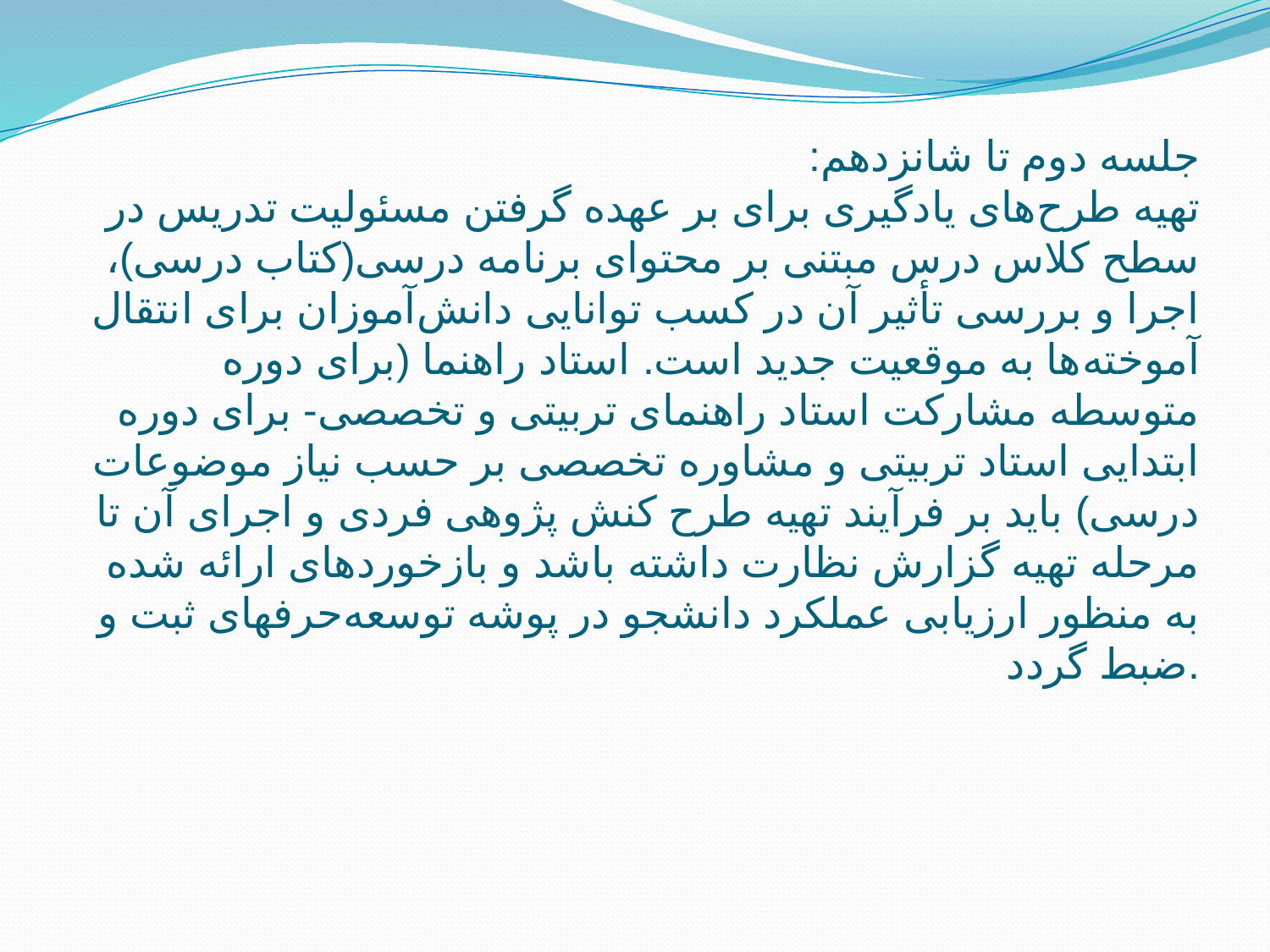

# جلسه دوم تا شانزدهم: تهیه طرح‌های یادگیری برای بر عهده گرفتن مسئولیت تدریس در سطح کلاس درس مبتنی بر محتوای برنامه درسی(کتاب درسی)، اجرا و بررسی تأثیر آن در کسب توانایی دانش‌آموزان برای انتقال آموخته‌ها به موقعیت جدید است. استاد راهنما (برای دوره متوسطه مشارکت استاد راهنمای تربیتی و تخصصی- برای دوره ابتدایی استاد تربیتی و مشاوره تخصصی بر حسب نیاز موضوعات درسی) باید بر فرآیند تهیه طرح کنش پژوهی فردی و اجرای آن تا مرحله تهیه گزارش نظارت داشته باشد و بازخوردهای ارائه شده به منظور ارزیابی عملکرد دانشجو در پوشه توسعه‌حرفه‏ای ثبت و ضبط گردد.